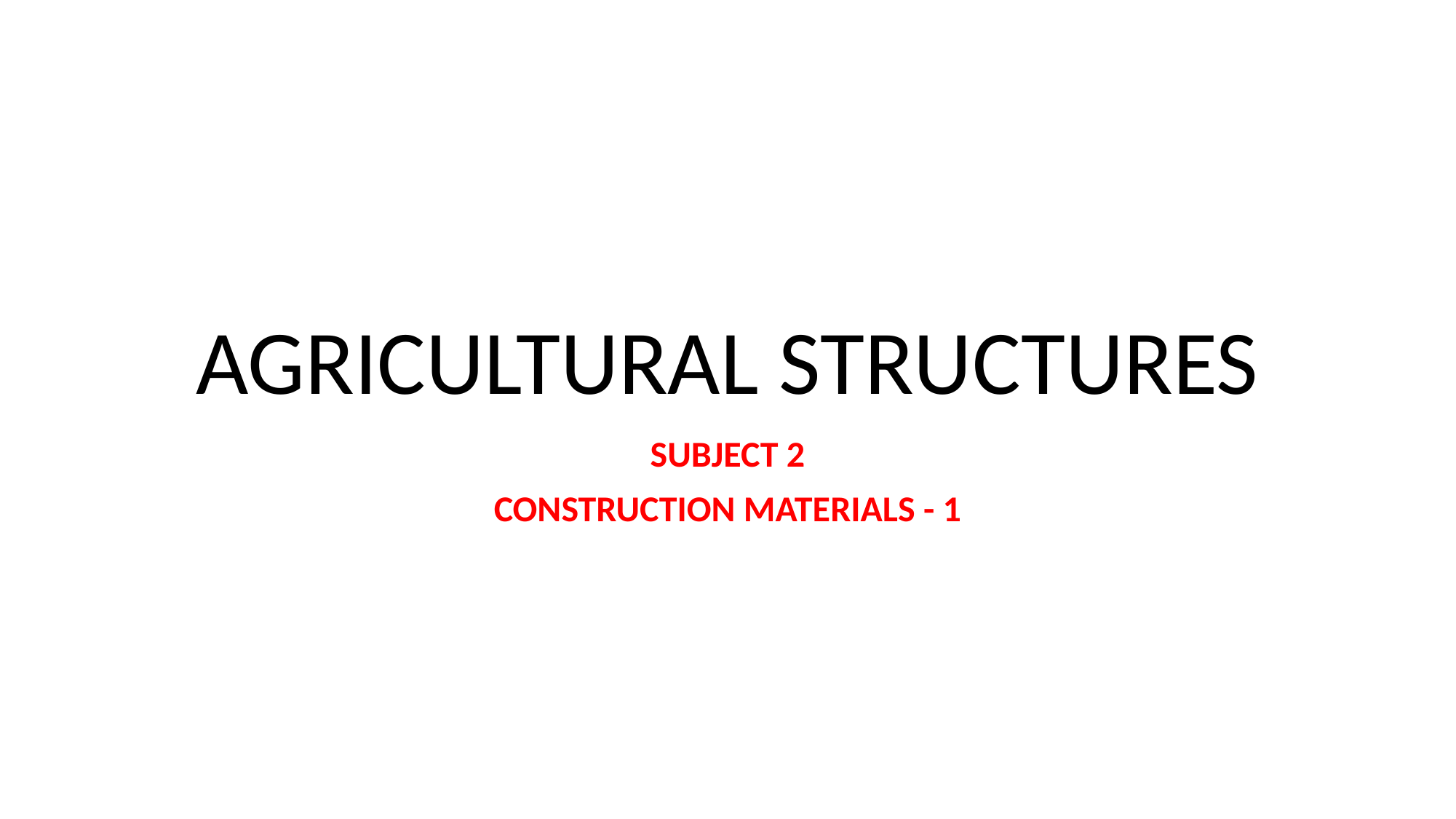

# AGRICULTURAL STRUCTURES
SUBJECT 2
CONSTRUCTION MATERIALS - 1